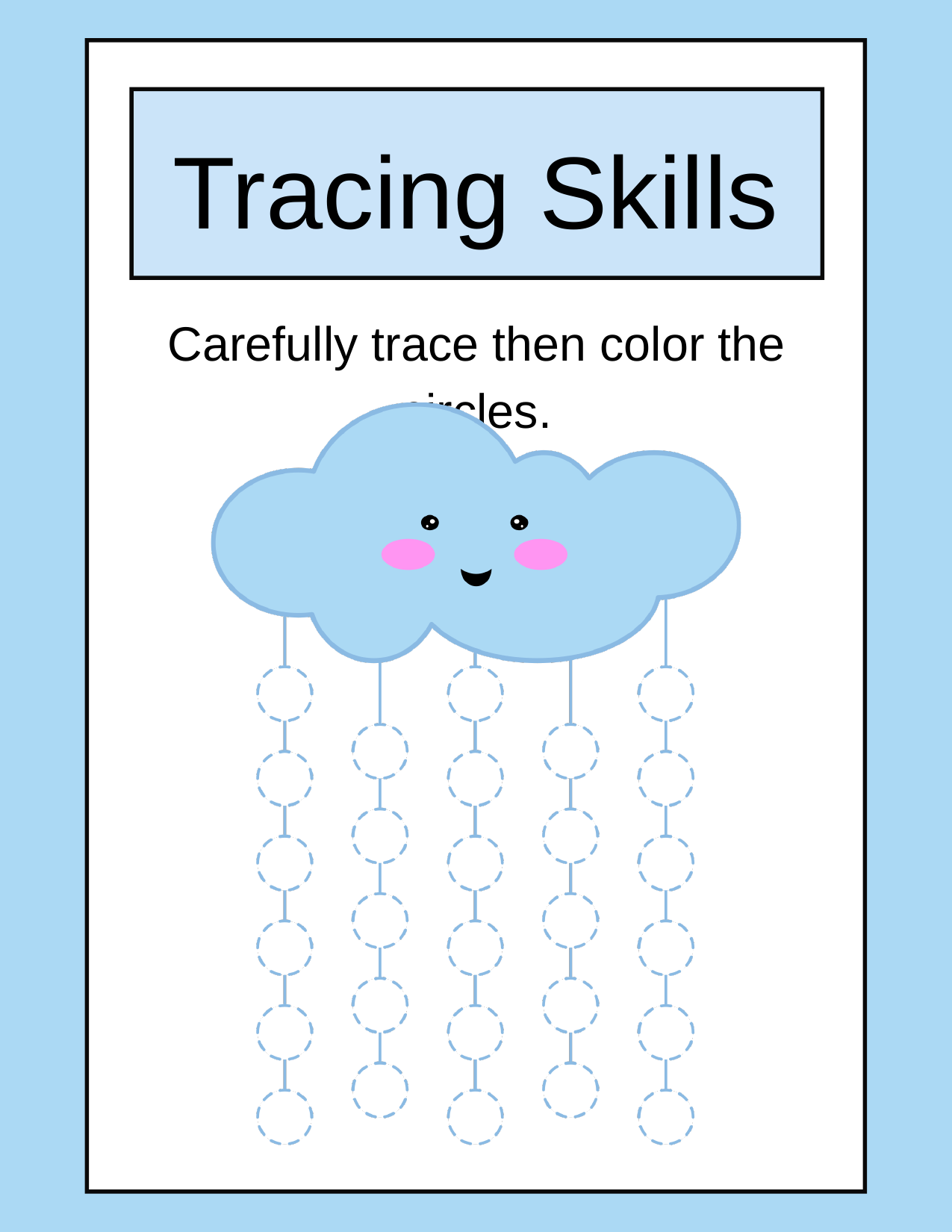

Tracing Skills
Carefully trace then color the circles.